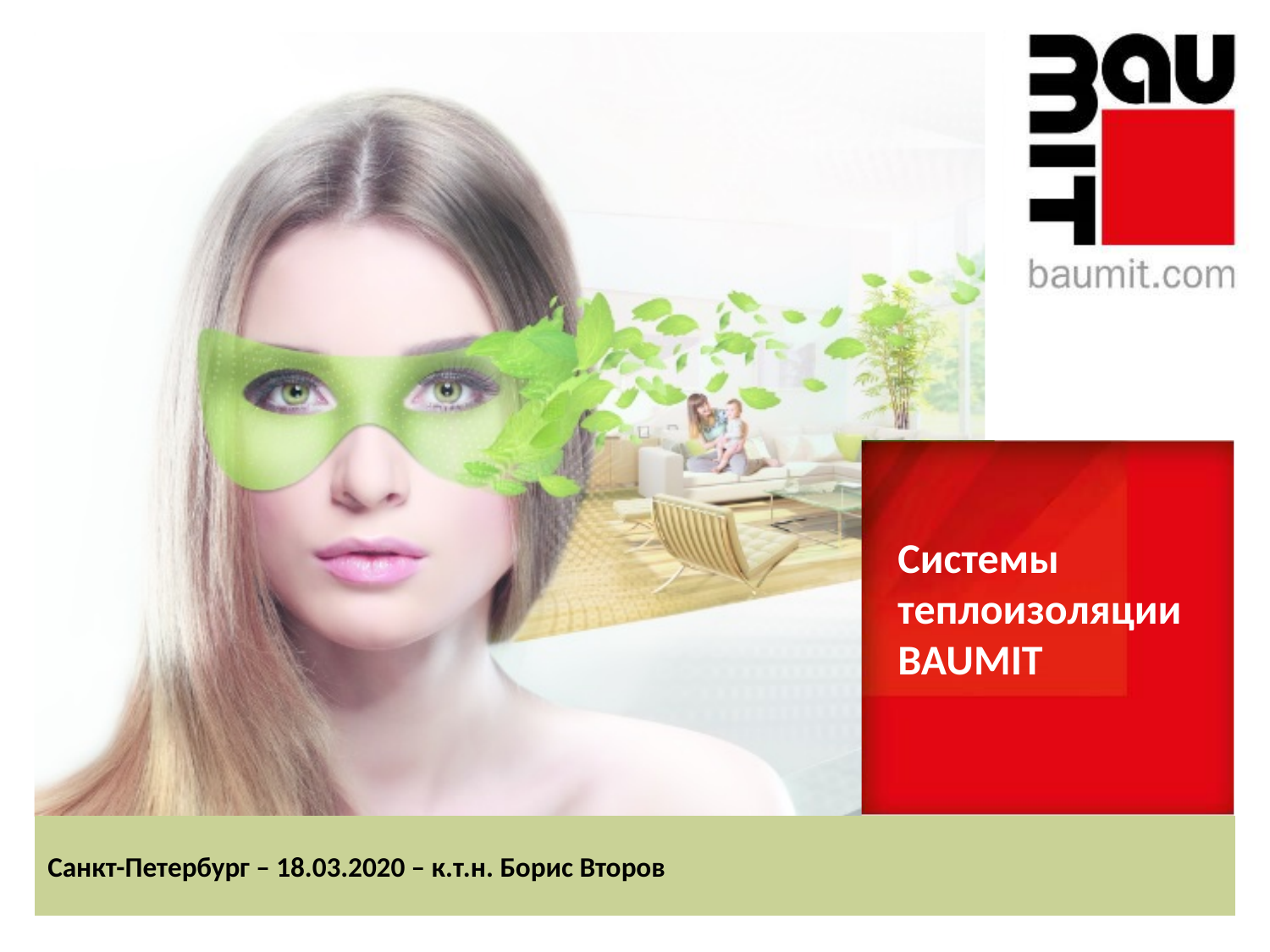

# Системы теплоизоляции BAUMIT
Санкт-Петербург – 18.03.2020 – к.т.н. Борис Второв